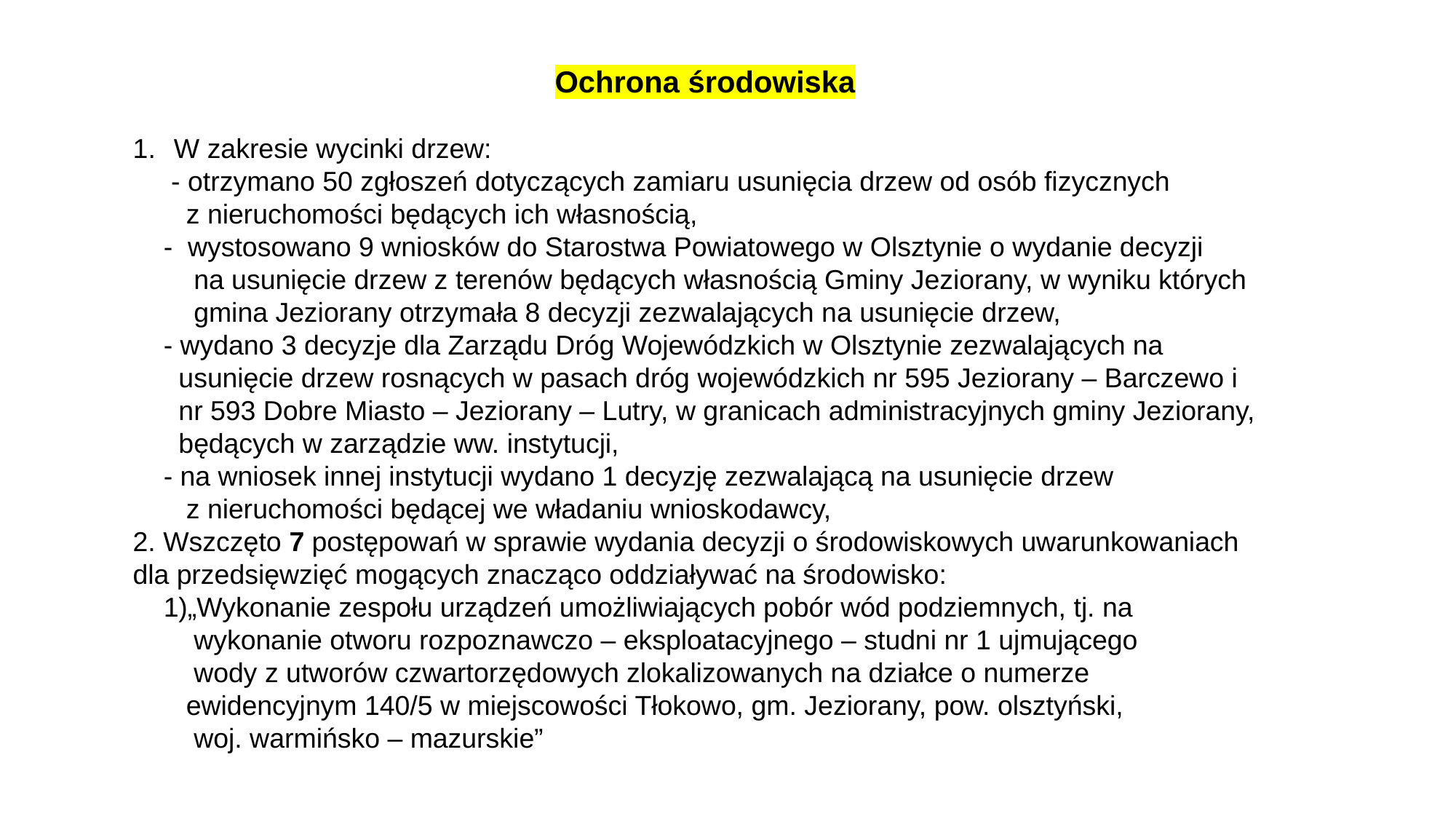

Ochrona środowiska
W zakresie wycinki drzew:
     - otrzymano 50 zgłoszeń dotyczących zamiaru usunięcia drzew od osób fizycznych
       z nieruchomości będących ich własnością,
    -  wystosowano 9 wniosków do Starostwa Powiatowego w Olsztynie o wydanie decyzji
        na usunięcie drzew z terenów będących własnością Gminy Jeziorany, w wyniku których
        gmina Jeziorany otrzymała 8 decyzji zezwalających na usunięcie drzew,
    - wydano 3 decyzje dla Zarządu Dróg Wojewódzkich w Olsztynie zezwalających na
      usunięcie drzew rosnących w pasach dróg wojewódzkich nr 595 Jeziorany – Barczewo i
      nr 593 Dobre Miasto – Jeziorany – Lutry, w granicach administracyjnych gminy Jeziorany,
      będących w zarządzie ww. instytucji,
    - na wniosek innej instytucji wydano 1 decyzję zezwalającą na usunięcie drzew
       z nieruchomości będącej we władaniu wnioskodawcy,
2. Wszczęto 7 postępowań w sprawie wydania decyzji o środowiskowych uwarunkowaniach
dla przedsięwzięć mogących znacząco oddziaływać na środowisko:
    1)„Wykonanie zespołu urządzeń umożliwiających pobór wód podziemnych, tj. na
        wykonanie otworu rozpoznawczo – eksploatacyjnego – studni nr 1 ujmującego
        wody z utworów czwartorzędowych zlokalizowanych na działce o numerze
       ewidencyjnym 140/5 w miejscowości Tłokowo, gm. Jeziorany, pow. olsztyński,
        woj. warmińsko – mazurskie”